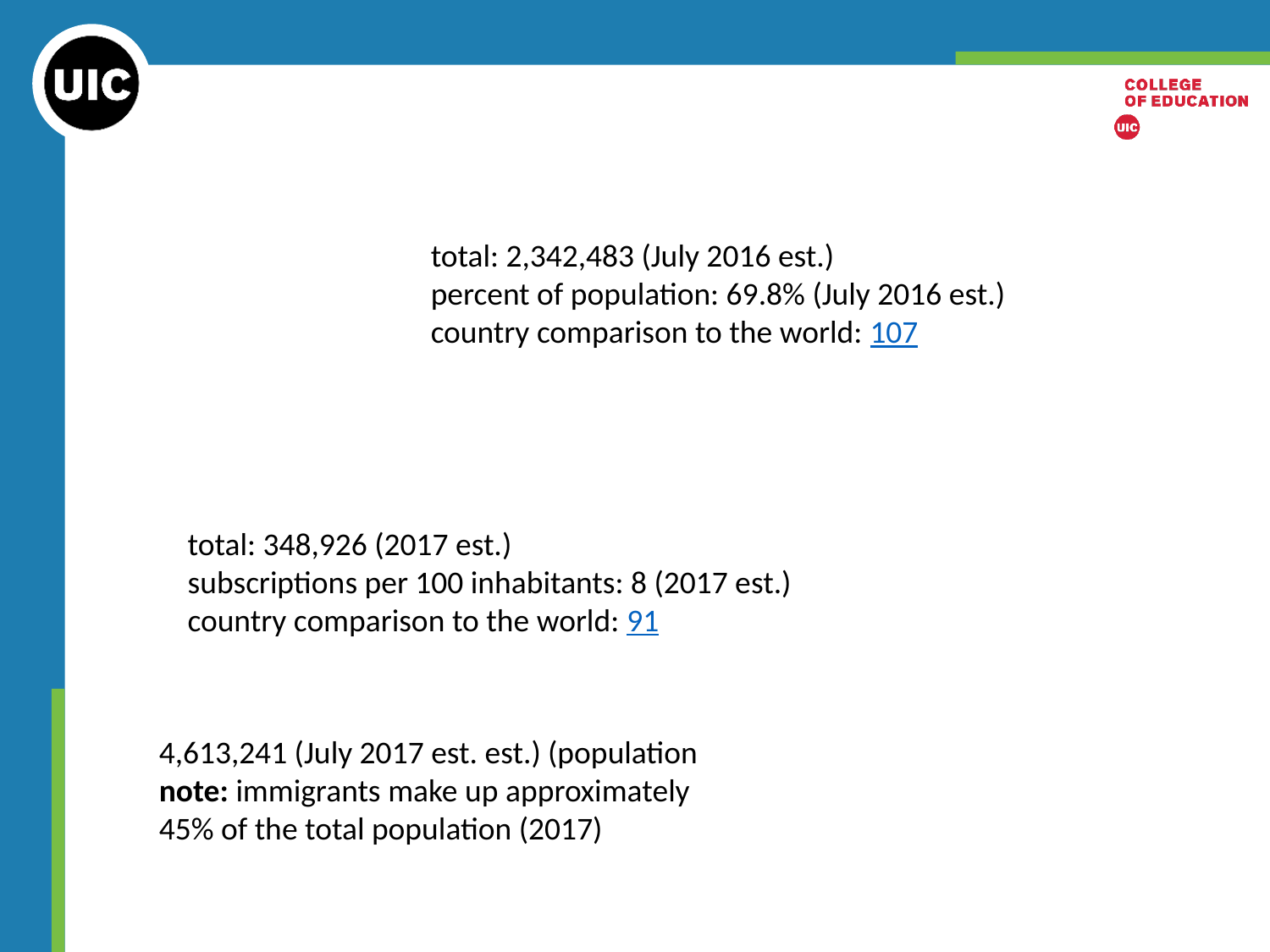

total: 2,342,483 (July 2016 est.)
percent of population: 69.8% (July 2016 est.)
country comparison to the world: 107

total: 348,926 (2017 est.)
subscriptions per 100 inhabitants: 8 (2017 est.)
country comparison to the world: 91

4,613,241 (July 2017 est. est.) (population
note: immigrants make up approximately 45% of the total population (2017)